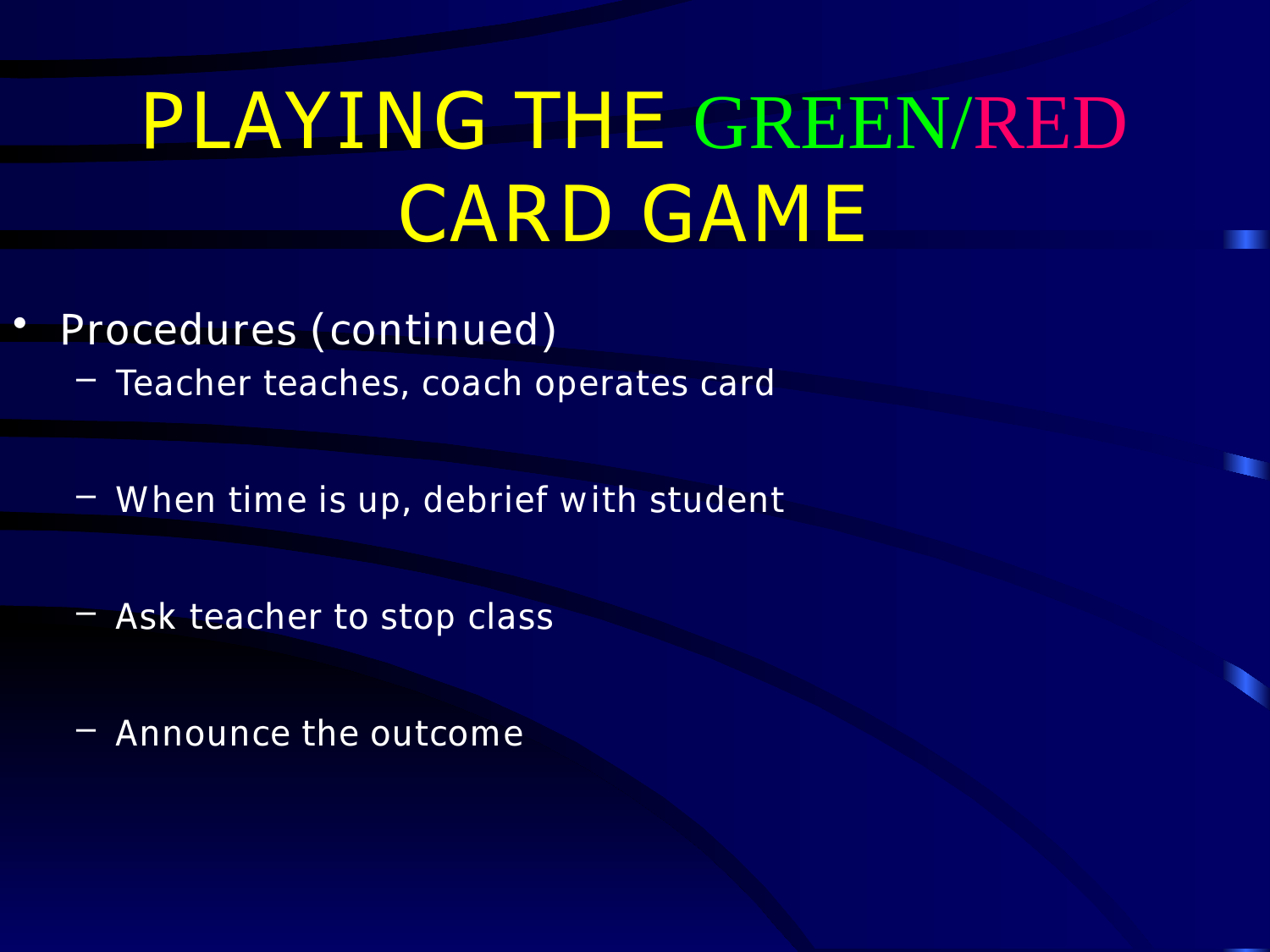

# PLAYING THE GREEN/RED CARD GAME
Procedures (continued)
Teacher teaches, coach operates card

When time is up, debrief with student

Ask teacher to stop class

Announce the outcome